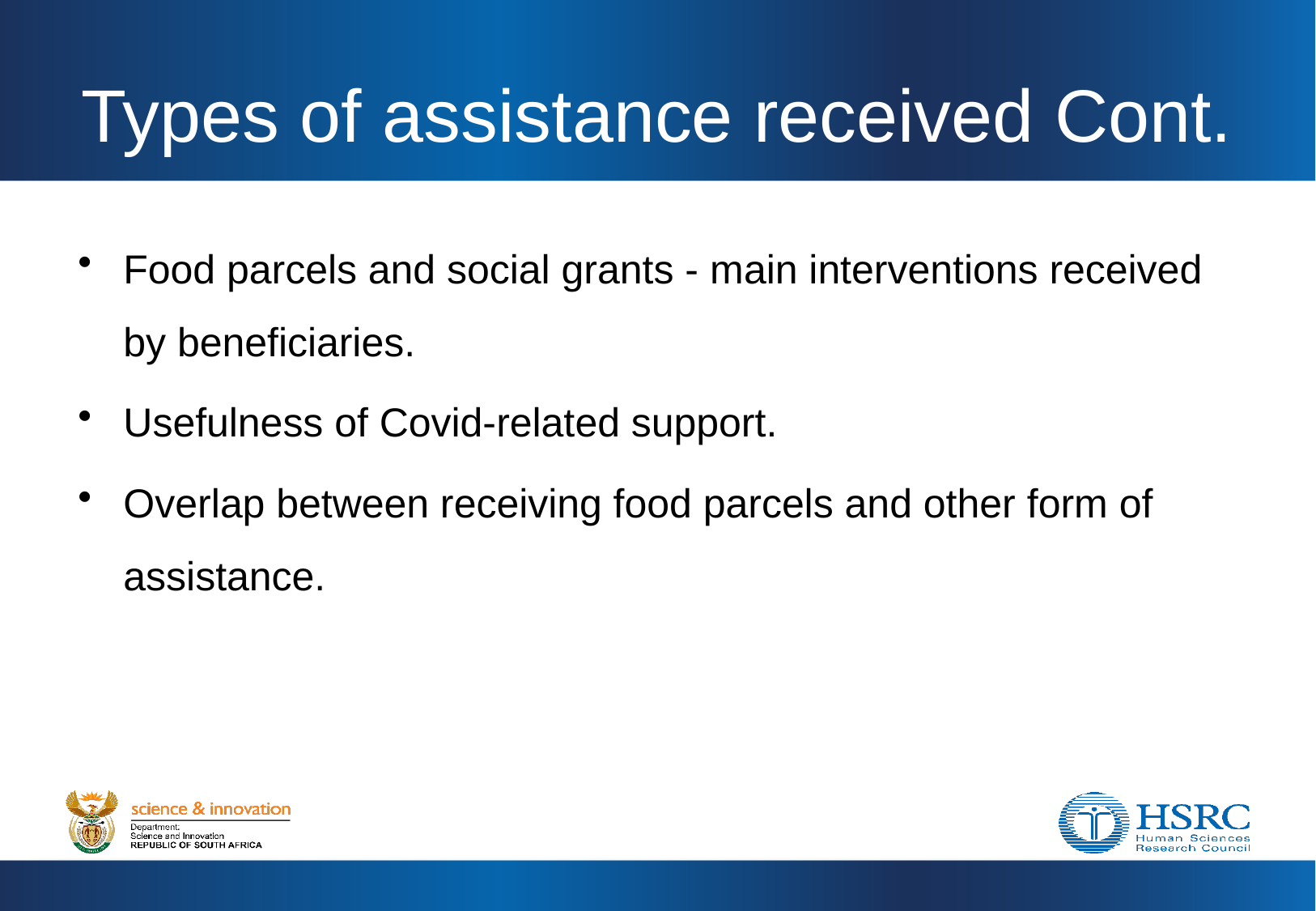

# Types of assistance received Cont.
Food parcels and social grants - main interventions received by beneficiaries.
Usefulness of Covid-related support.
Overlap between receiving food parcels and other form of assistance.